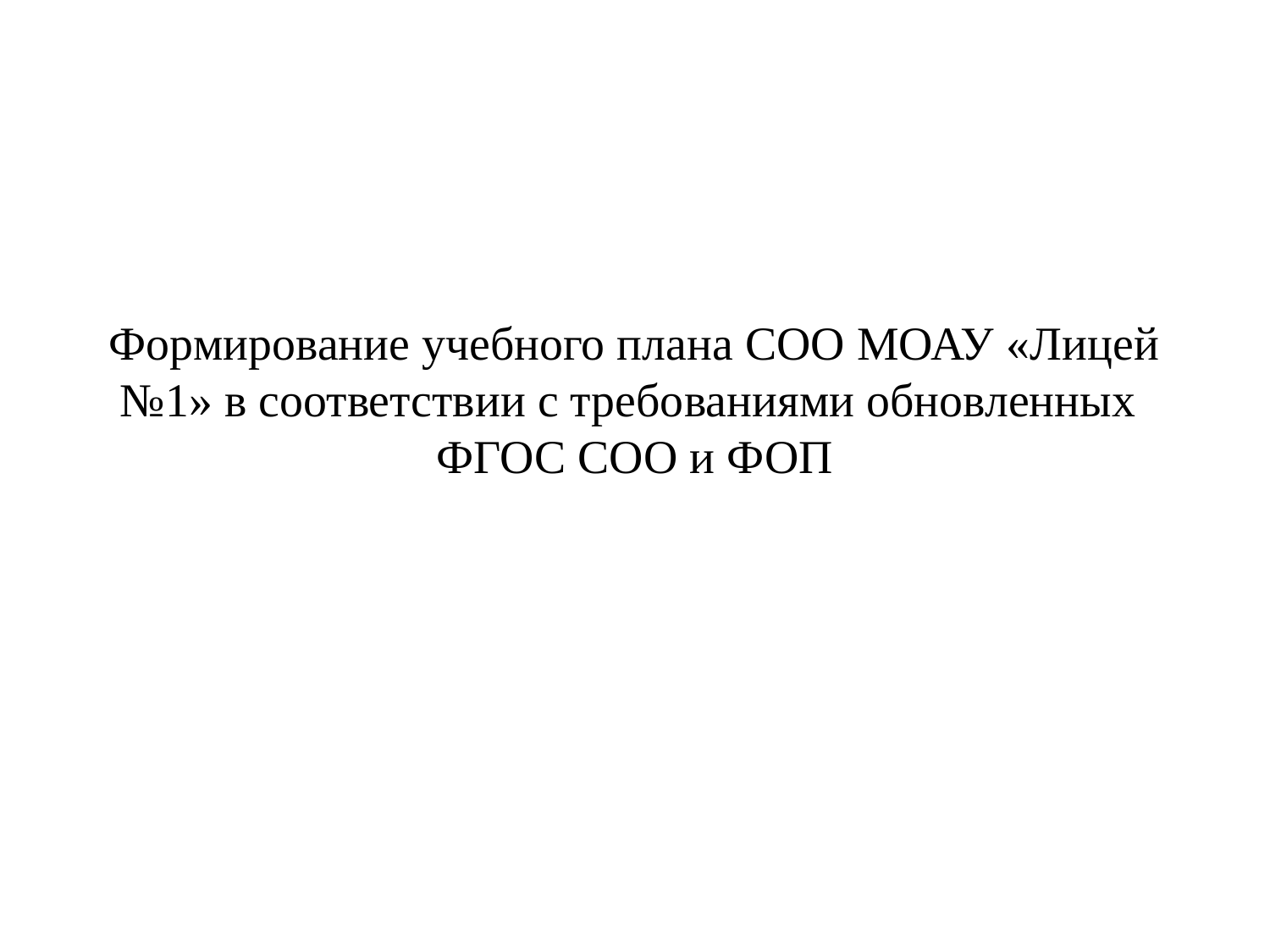

# Формирование учебного плана СОО МОАУ «Лицей №1» в соответствии с требованиями обновленных ФГОС СОО и ФОП